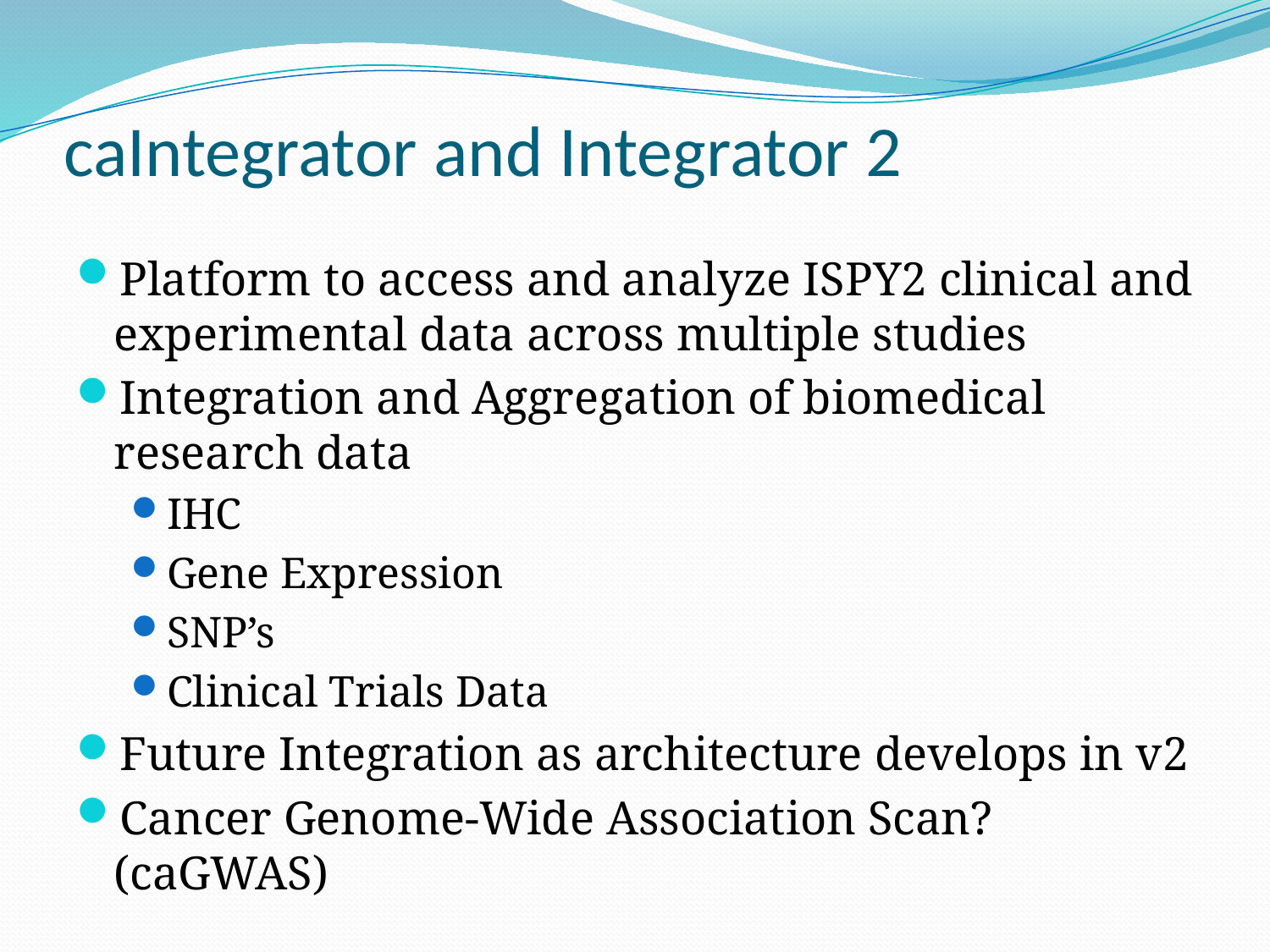

# caIntegrator and Integrator 2
Platform to access and analyze ISPY2 clinical and experimental data across multiple studies
Integration and Aggregation of biomedical research data
IHC
Gene Expression
SNP’s
Clinical Trials Data
Future Integration as architecture develops in v2
Cancer Genome-Wide Association Scan? (caGWAS)